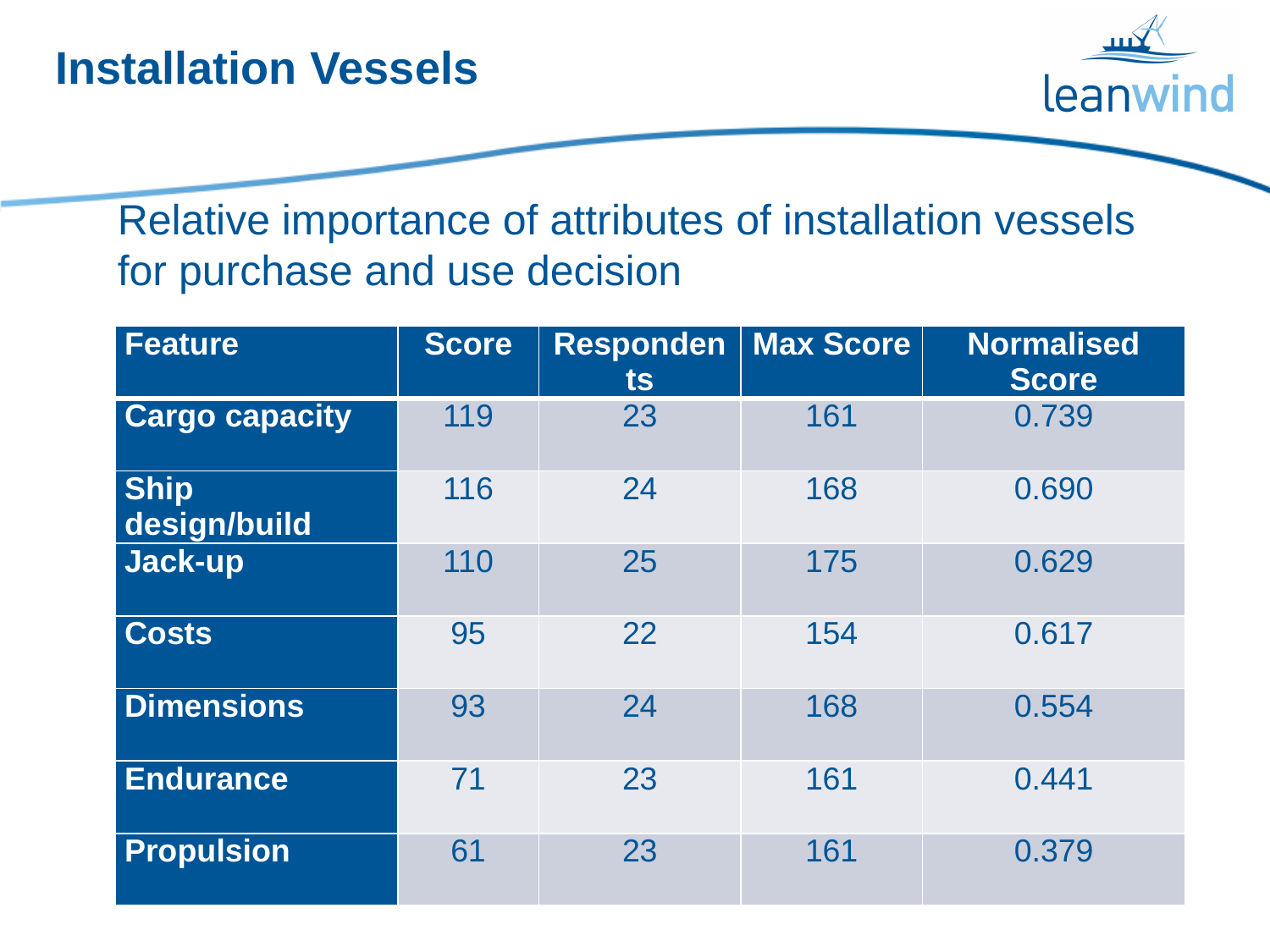

# Installation Vessels
Relative importance of attributes of installation vessels for purchase and use decision
| Feature | Score | Respondents | Max Score | Normalised Score |
| --- | --- | --- | --- | --- |
| Cargo capacity | 119 | 23 | 161 | 0.739 |
| Ship design/build | 116 | 24 | 168 | 0.690 |
| Jack-up | 110 | 25 | 175 | 0.629 |
| Costs | 95 | 22 | 154 | 0.617 |
| Dimensions | 93 | 24 | 168 | 0.554 |
| Endurance | 71 | 23 | 161 | 0.441 |
| Propulsion | 61 | 23 | 161 | 0.379 |